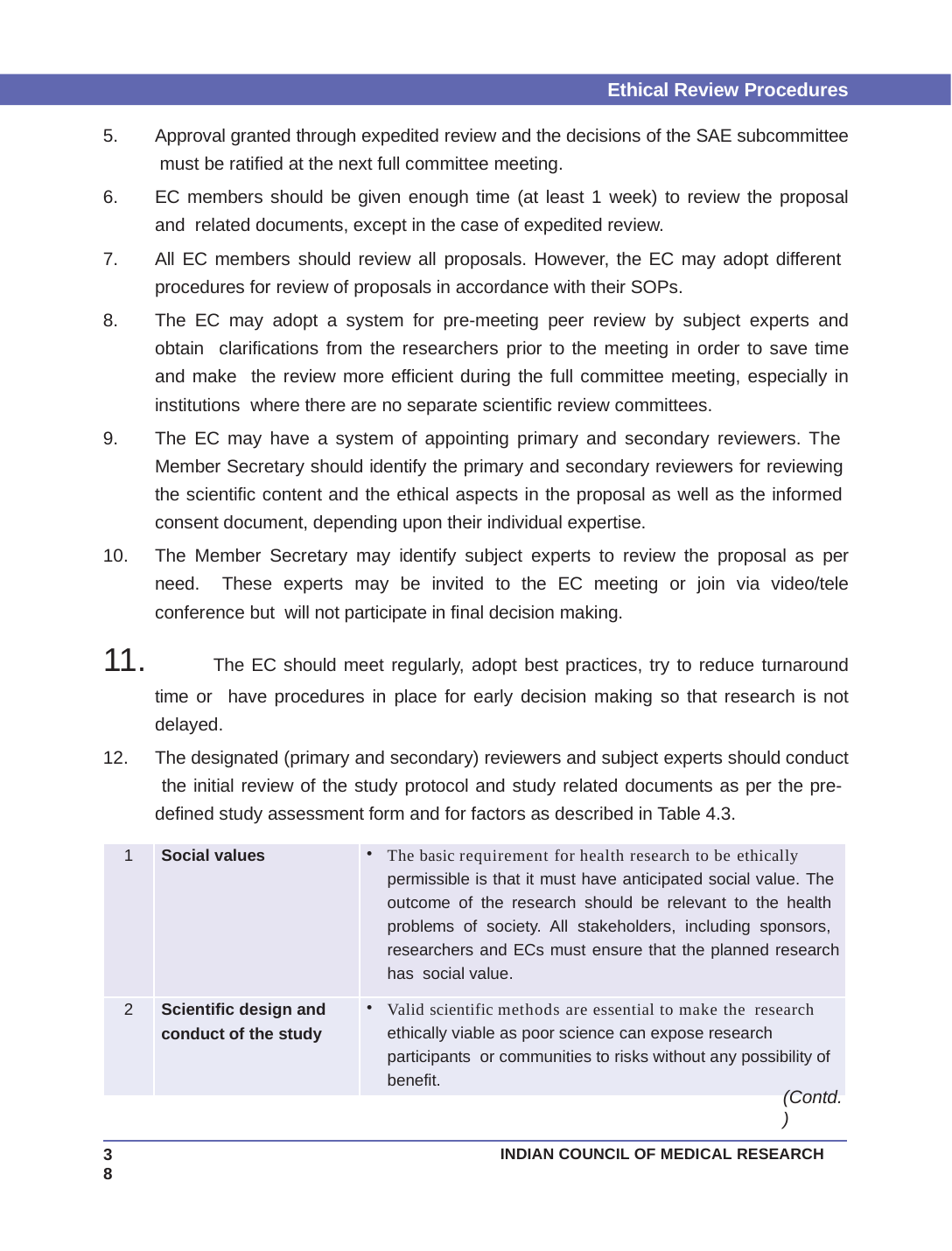

Ethical Review Procedures
Approval granted through expedited review and the decisions of the SAE subcommittee  must be ratified at the next full committee meeting.
EC members should be given enough time (at least 1 week) to review the proposal and  related documents, except in the case of expedited review.
All EC members should review all proposals. However, the EC may adopt different  procedures for review of proposals in accordance with their SOPs.
The EC may adopt a system for pre-meeting peer review by subject experts and obtain  clarifications from the researchers prior to the meeting in order to save time and make  the review more efficient during the full committee meeting, especially in institutions  where there are no separate scientific review committees.
The EC may have a system of appointing primary and secondary reviewers. The  Member Secretary should identify the primary and secondary reviewers for reviewing  the scientific content and the ethical aspects in the proposal as well as the informed  consent document, depending upon their individual expertise.
The Member Secretary may identify subject experts to review the proposal as per need.  These experts may be invited to the EC meeting or join via video/tele conference but  will not participate in final decision making.
	The EC should meet regularly, adopt best practices, try to reduce turnaround time or  have procedures in place for early decision making so that research is not delayed.
The designated (primary and secondary) reviewers and subject experts should conduct  the initial review of the study protocol and study related documents as per the pre-  defined study assessment form and for factors as described in Table 4.3.

Table 4.3 Ethical issues related to reviewing a protocol
| 1 | Social values | The basic requirement for health research to be ethically permissible is that it must have anticipated social value. The outcome of the research should be relevant to the health problems of society. All stakeholders, including sponsors, researchers and ECs must ensure that the planned research has social value. |
| --- | --- | --- |
| 2 | Scientific design and conduct of the study | Valid scientific methods are essential to make the research ethically viable as poor science can expose research participants or communities to risks without any possibility of benefit. |
(Contd.)

38
INDIAN COUNCIL OF MEDICAL RESEARCH